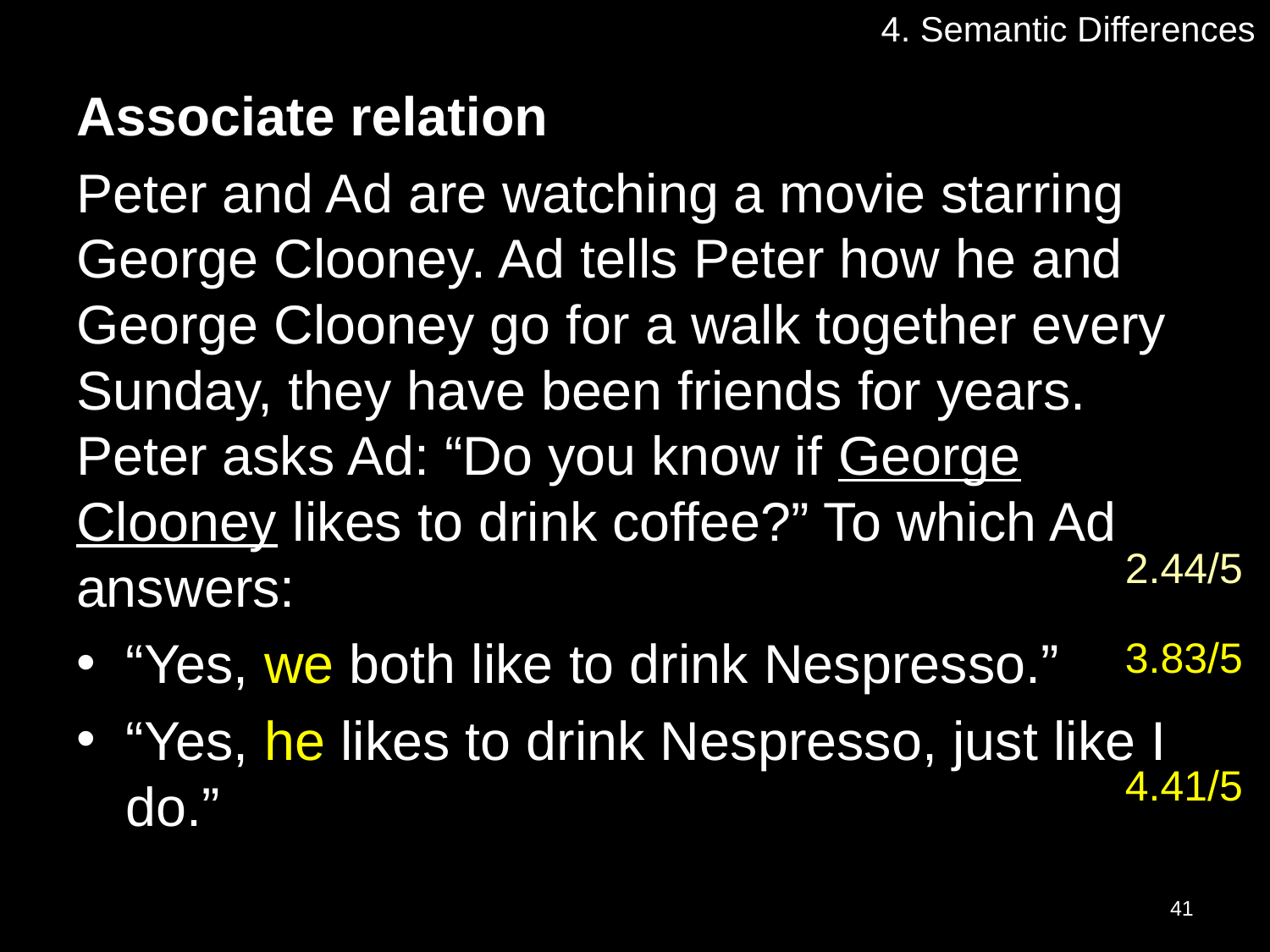

4. Semantic Differences
Associate relation
Peter and Ad are watching a movie starring George Clooney. Ad tells Peter how he and George Clooney go for a walk together every Sunday, they have been friends for years.
Peter asks Ad: “Do you know if George Clooney likes to drink coffee?” To which Ad answers:
“Yes, we both like to drink Nespresso.”
“Yes, he likes to drink Nespresso, just like I do.”

2.44/5
3.83/5
4.41/5
41